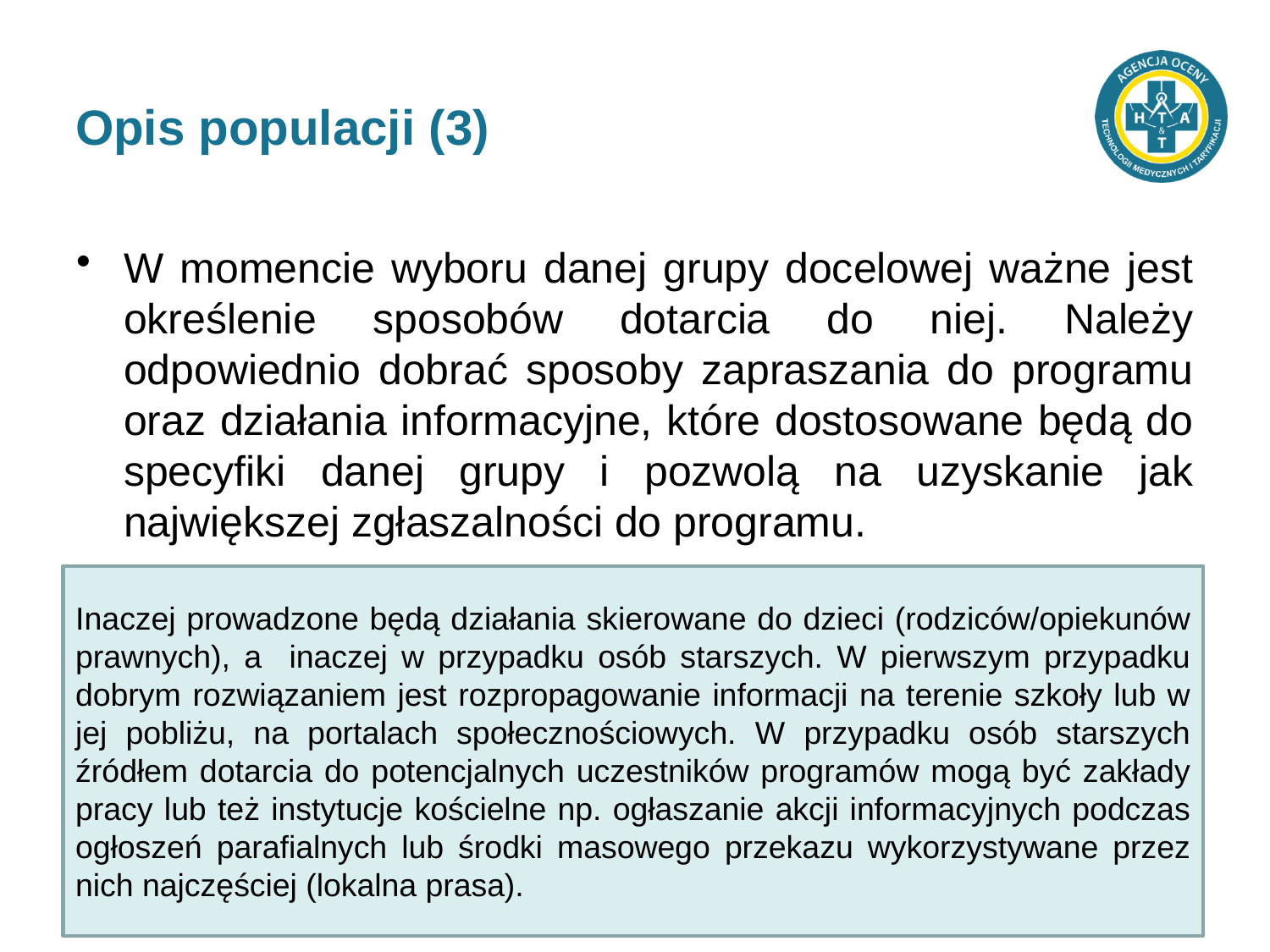

# Opis populacji (3)
W momencie wyboru danej grupy docelowej ważne jest określenie sposobów dotarcia do niej. Należy odpowiednio dobrać sposoby zapraszania do programu oraz działania informacyjne, które dostosowane będą do specyfiki danej grupy i pozwolą na uzyskanie jak największej zgłaszalności do programu.
Inaczej prowadzone będą działania skierowane do dzieci (rodziców/opiekunów prawnych), a  inaczej w przypadku osób starszych. W pierwszym przypadku dobrym rozwiązaniem jest rozpropagowanie informacji na terenie szkoły lub w jej pobliżu, na portalach społecznościowych. W przypadku osób starszych źródłem dotarcia do potencjalnych uczestników programów mogą być zakłady pracy lub też instytucje kościelne np. ogłaszanie akcji informacyjnych podczas ogłoszeń parafialnych lub środki masowego przekazu wykorzystywane przez nich najczęściej (lokalna prasa).